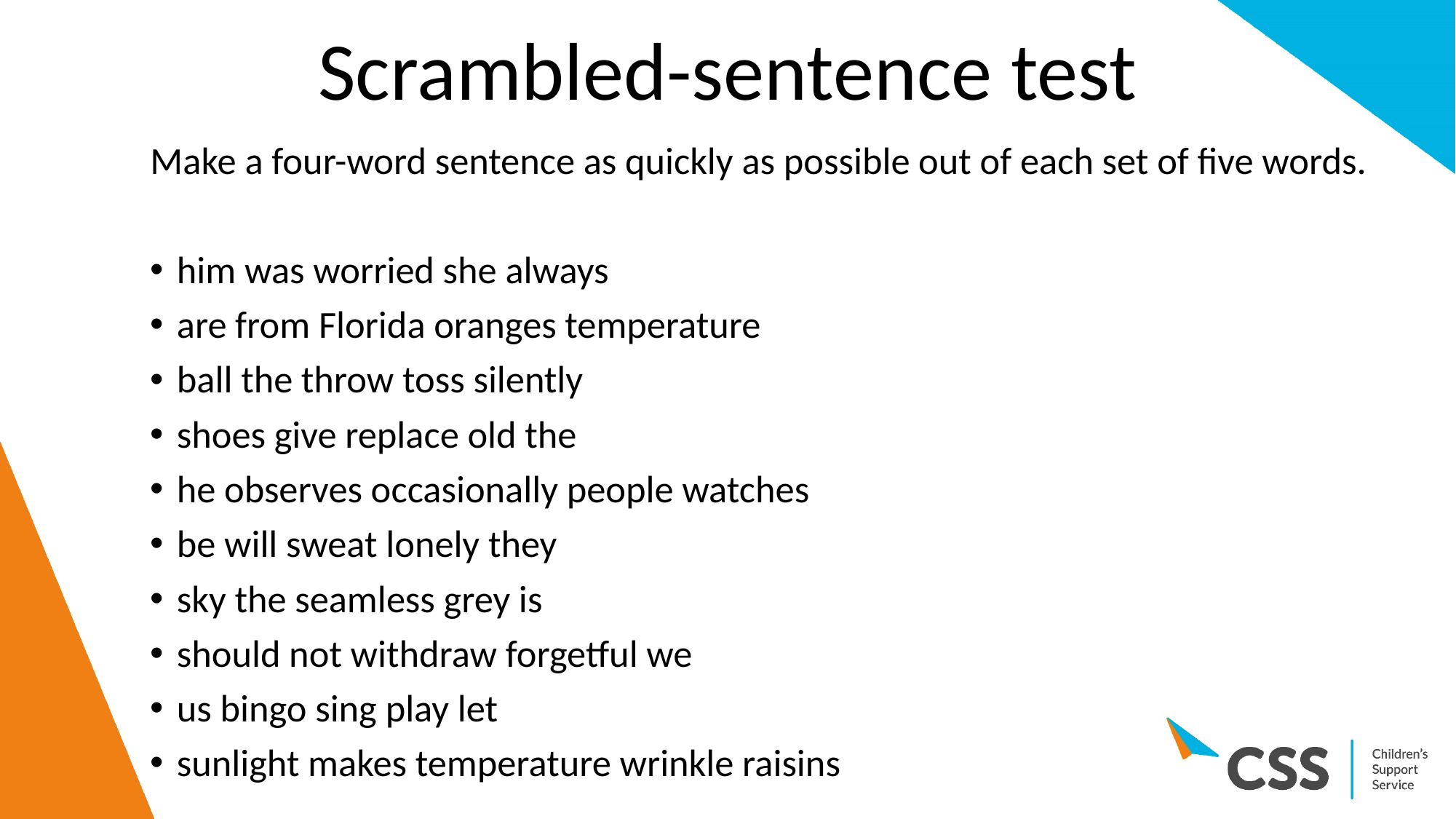

# Scrambled-sentence test
Make a four-word sentence as quickly as possible out of each set of five words.

him was worried she always
are from Florida oranges temperature
ball the throw toss silently
shoes give replace old the
he observes occasionally people watches
be will sweat lonely they
sky the seamless grey is
should not withdraw forgetful we
us bingo sing play let
sunlight makes temperature wrinkle raisins